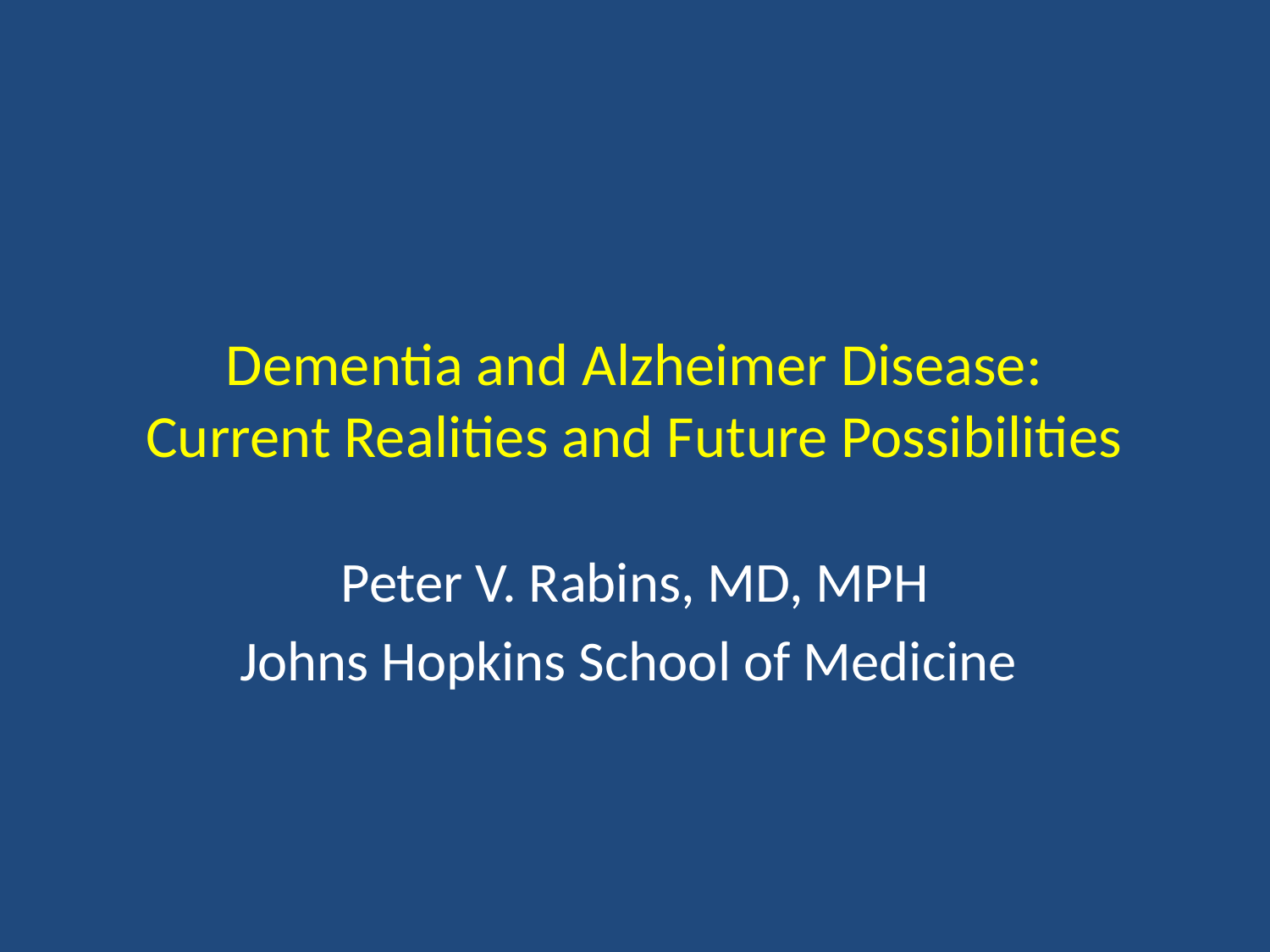

# Dementia and Alzheimer Disease: Current Realities and Future Possibilities
Peter V. Rabins, MD, MPH
Johns Hopkins School of Medicine